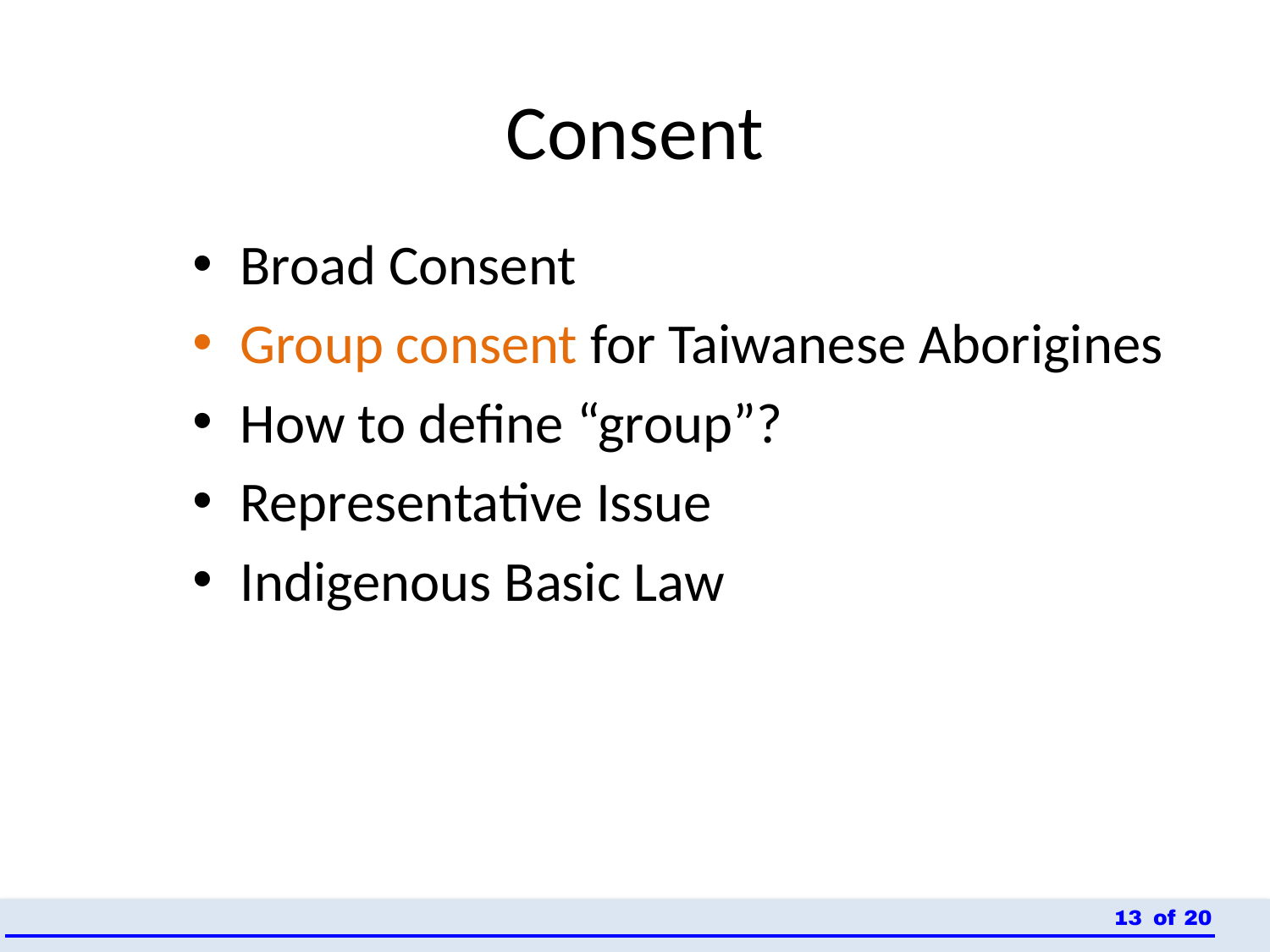

# Consent
Broad Consent
Group consent for Taiwanese Aborigines
How to define “group”?
Representative Issue
Indigenous Basic Law

13
of 20